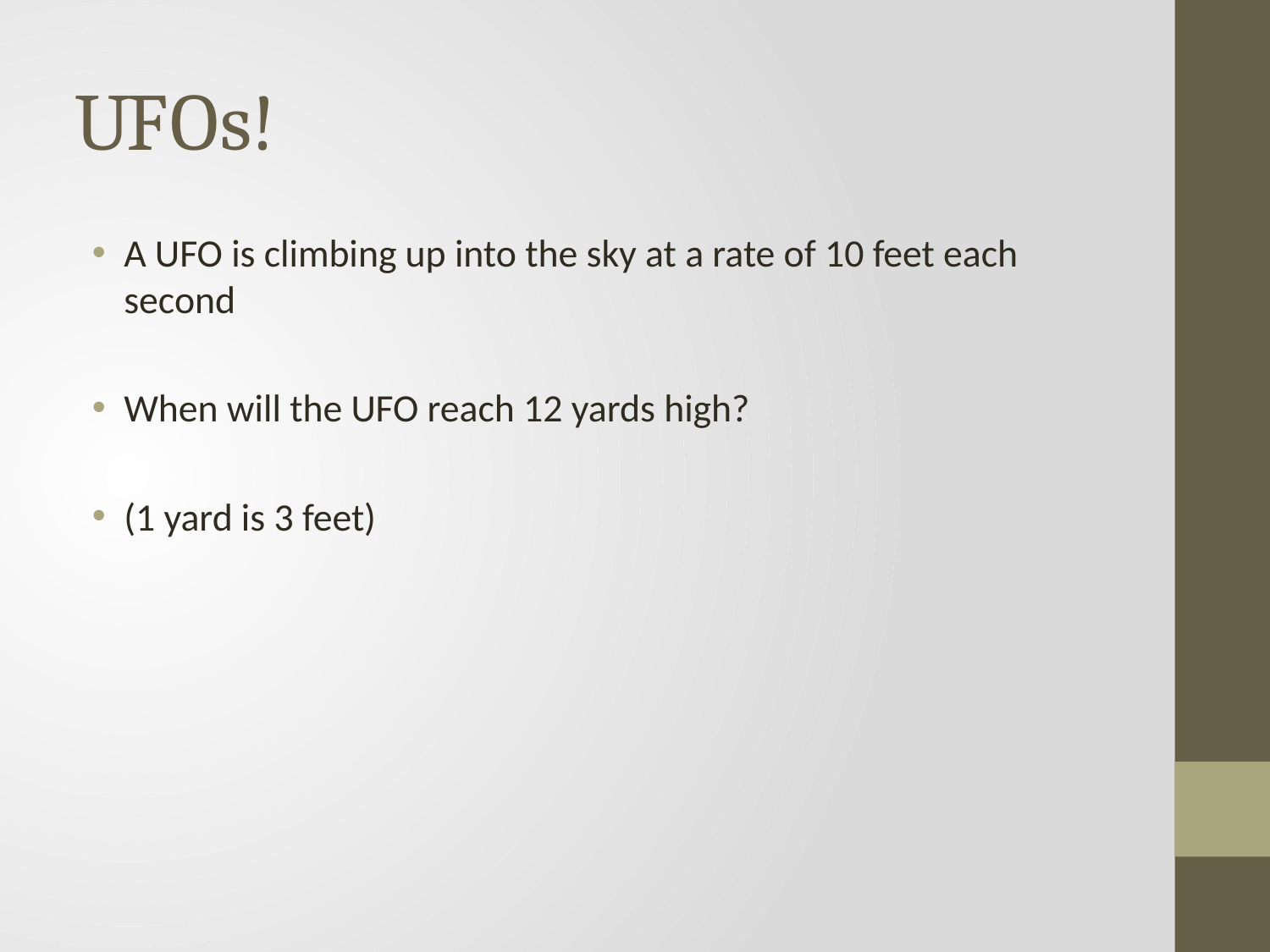

# UFOs!
A UFO is climbing up into the sky at a rate of 10 feet each second

When will the UFO reach 12 yards high?

(1 yard is 3 feet)